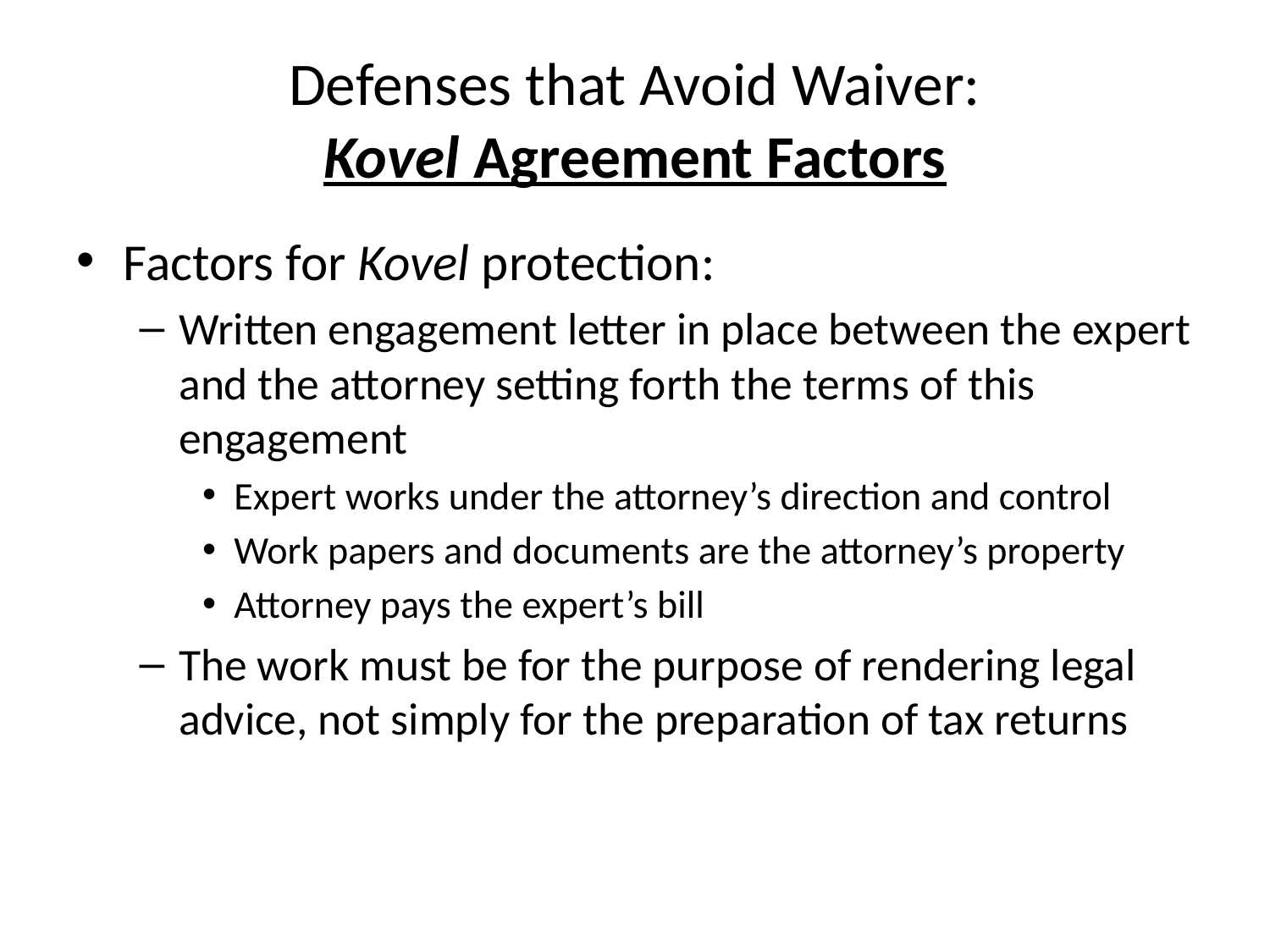

# Defenses that Avoid Waiver: Kovel Agreement Factors
Factors for Kovel protection:
Written engagement letter in place between the expert and the attorney setting forth the terms of this engagement
Expert works under the attorney’s direction and control
Work papers and documents are the attorney’s property
Attorney pays the expert’s bill
The work must be for the purpose of rendering legal advice, not simply for the preparation of tax returns